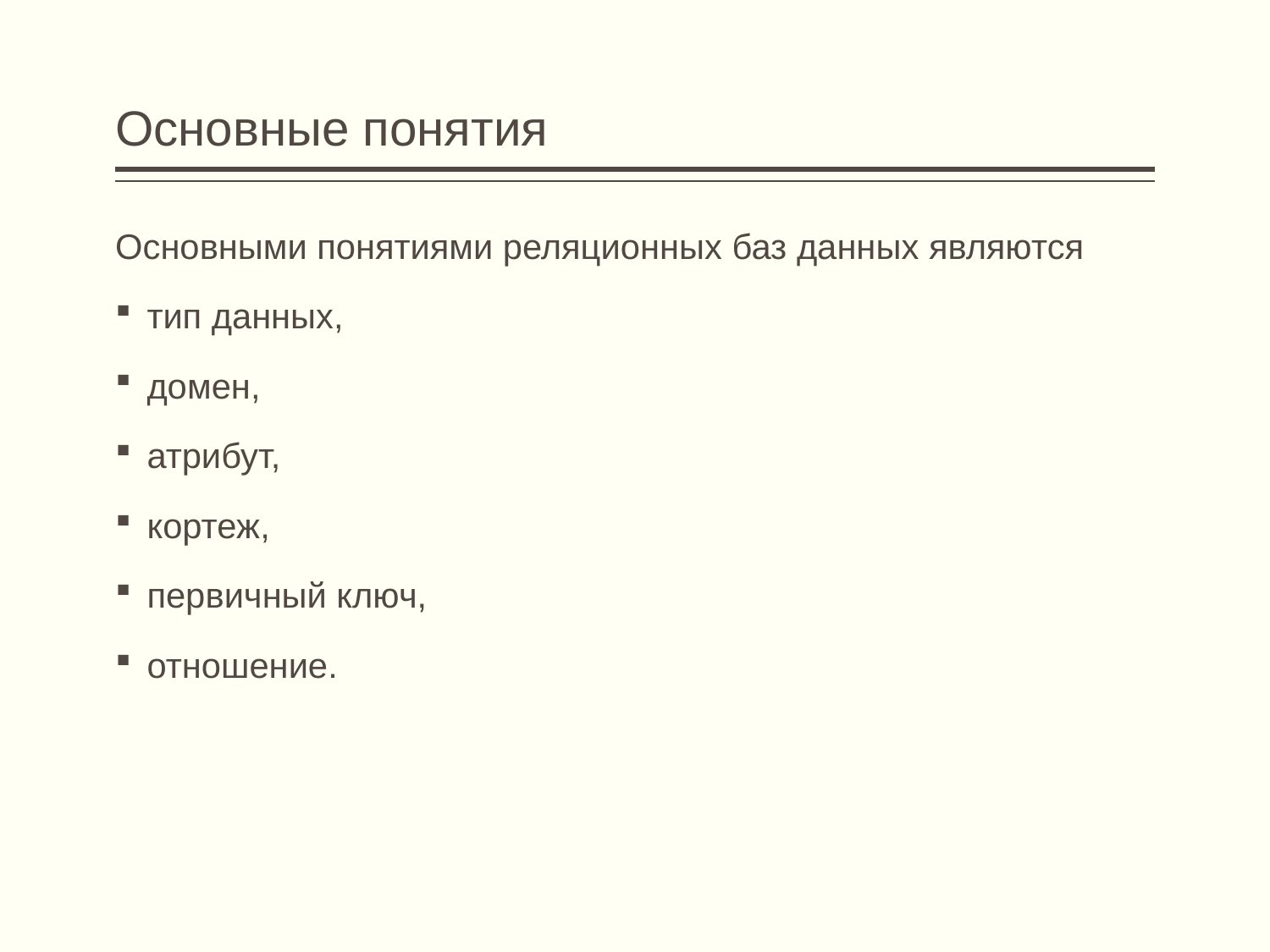

# Основные понятия
Основными понятиями реляционных баз данных являются
тип данных,
домен,
атрибут,
кортеж,
первичный ключ,
отношение.